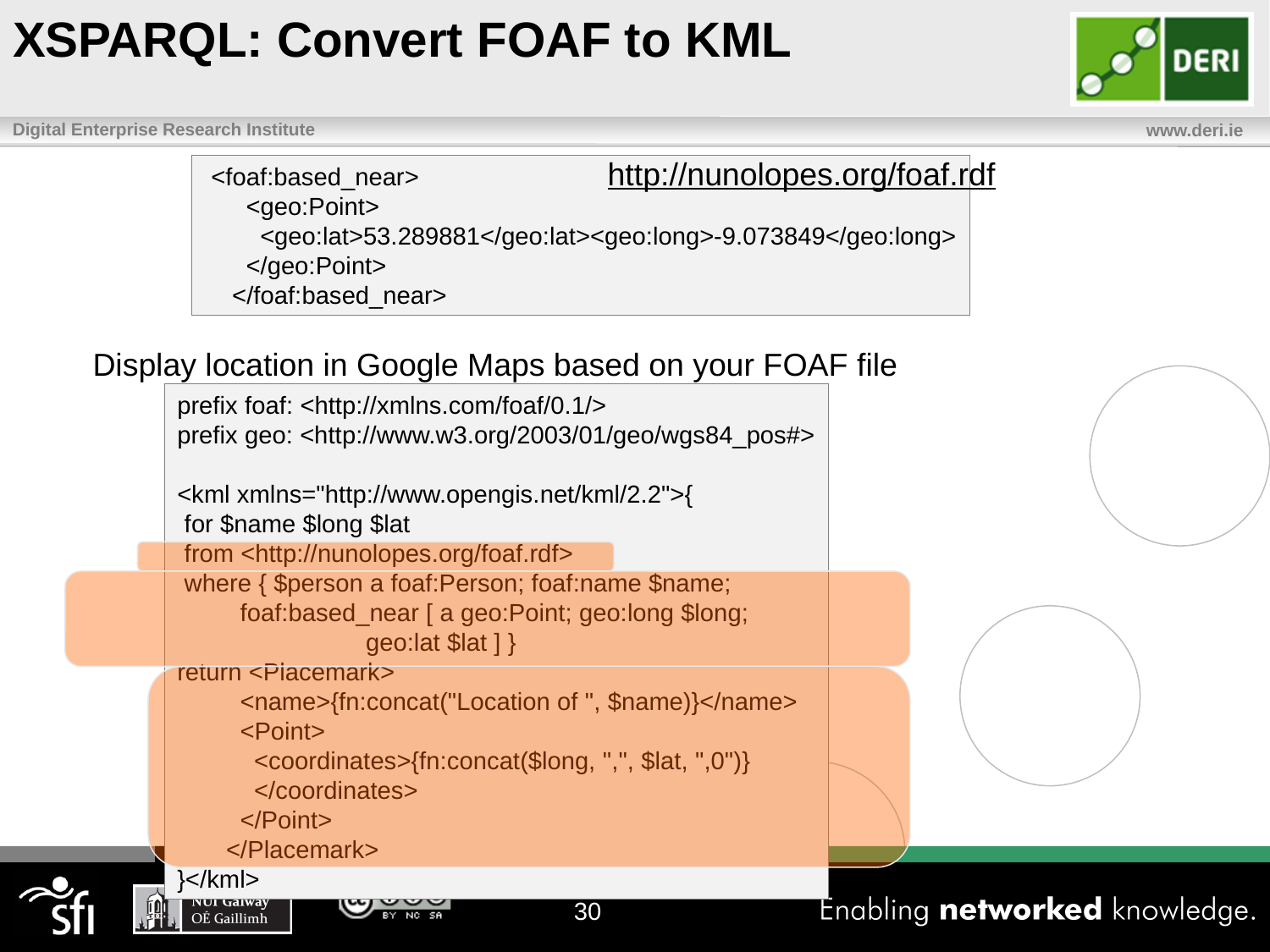

# XSPARQL: Convert FOAF to KML
http://nunolopes.org/foaf.rdf
 <foaf:based_near>
      <geo:Point>
        <geo:lat>53.289881</geo:lat><geo:long>-9.073849</geo:long>
      </geo:Point>
    </foaf:based_near>

Display location in Google Maps based on your FOAF file
prefix foaf: <http://xmlns.com/foaf/0.1/>
prefix geo: <http://www.w3.org/2003/01/geo/wgs84_pos#>

<kml xmlns="http://www.opengis.net/kml/2.2">{
 for $name $long $lat
 from <http://nunolopes.org/foaf.rdf>
 where { $person a foaf:Person; foaf:name $name;
         foaf:based_near [ a geo:Point; geo:long $long;
                           geo:lat $lat ] }
return <Placemark>
         <name>{fn:concat("Location of ", $name)}</name>
         <Point>
           <coordinates>{fn:concat($long, ",", $lat, ",0")}
           </coordinates>
         </Point>
       </Placemark>
}</kml>

30